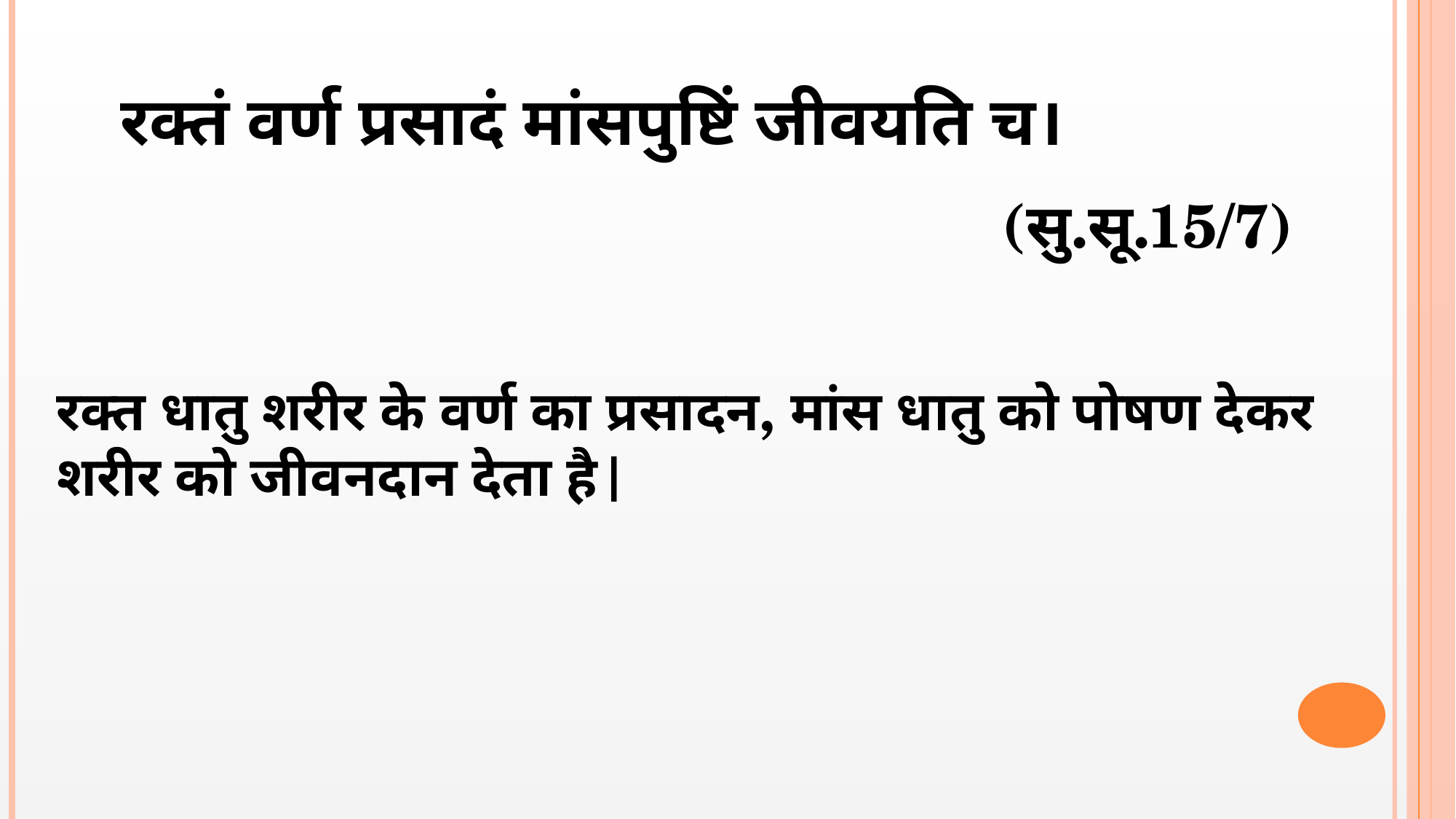

रक्तं वर्ण प्रसादं मांसपुष्टिं जीवयति च।
(सु.सू.15/7)
रक्त धातु शरीर के वर्ण का प्रसादन, मांस धातु को पोषण देकर शरीर को जीवनदान देता है|